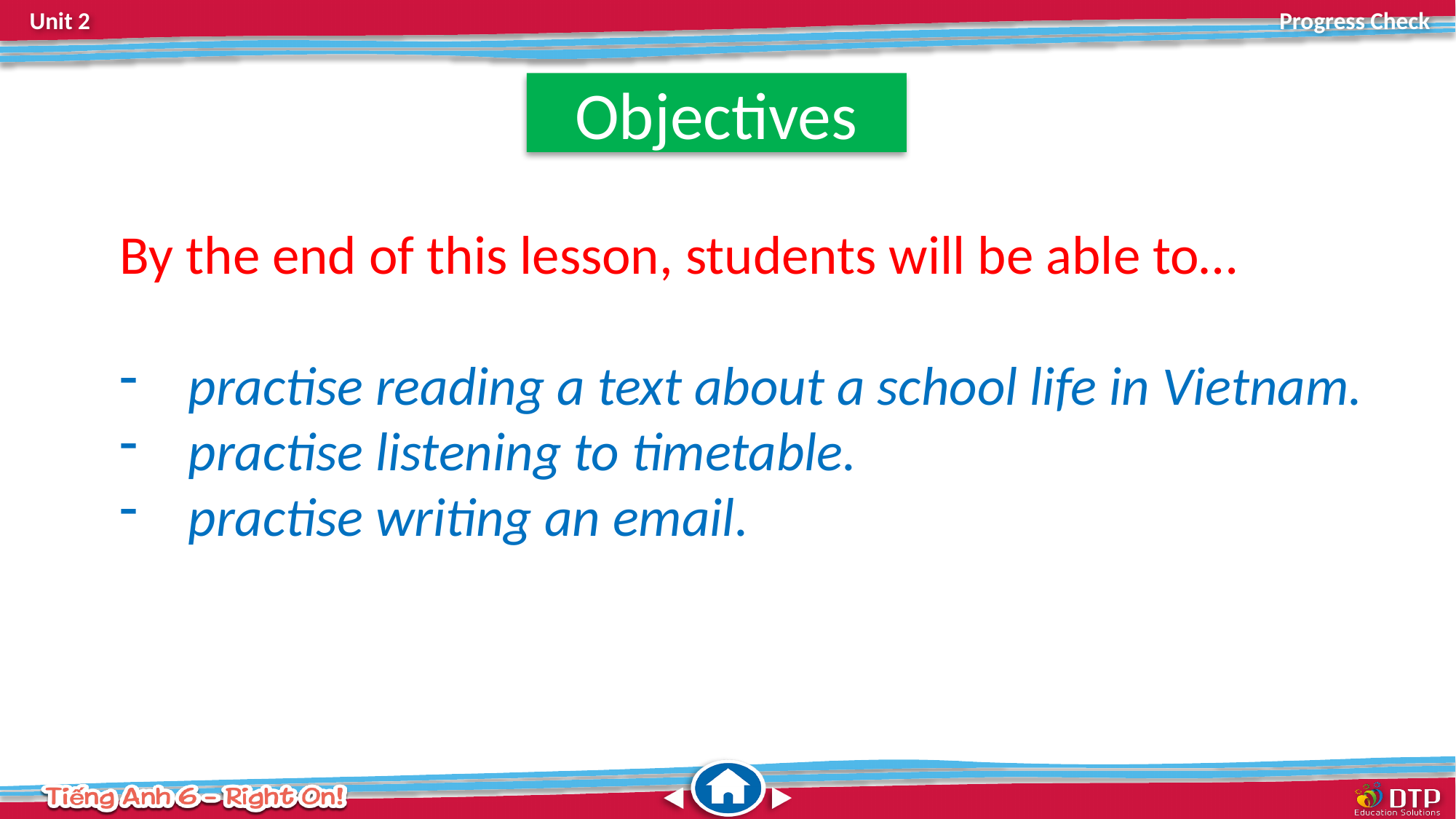

Objectives
By the end of this lesson, students will be able to…

practise reading a text about a school life in Vietnam.
practise listening to timetable.
practise writing an email.